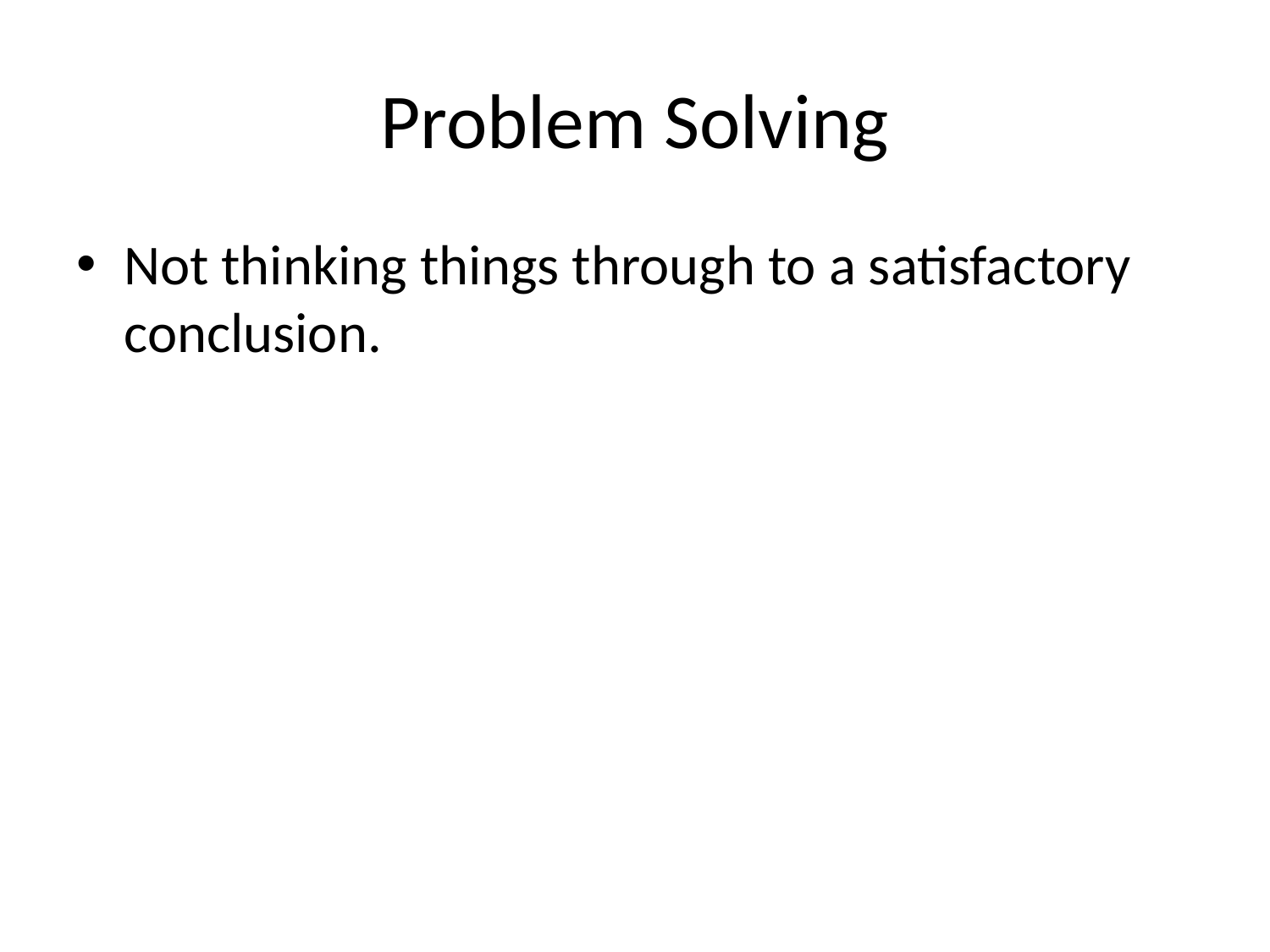

# Problem Solving
Not thinking things through to a satisfactory conclusion.